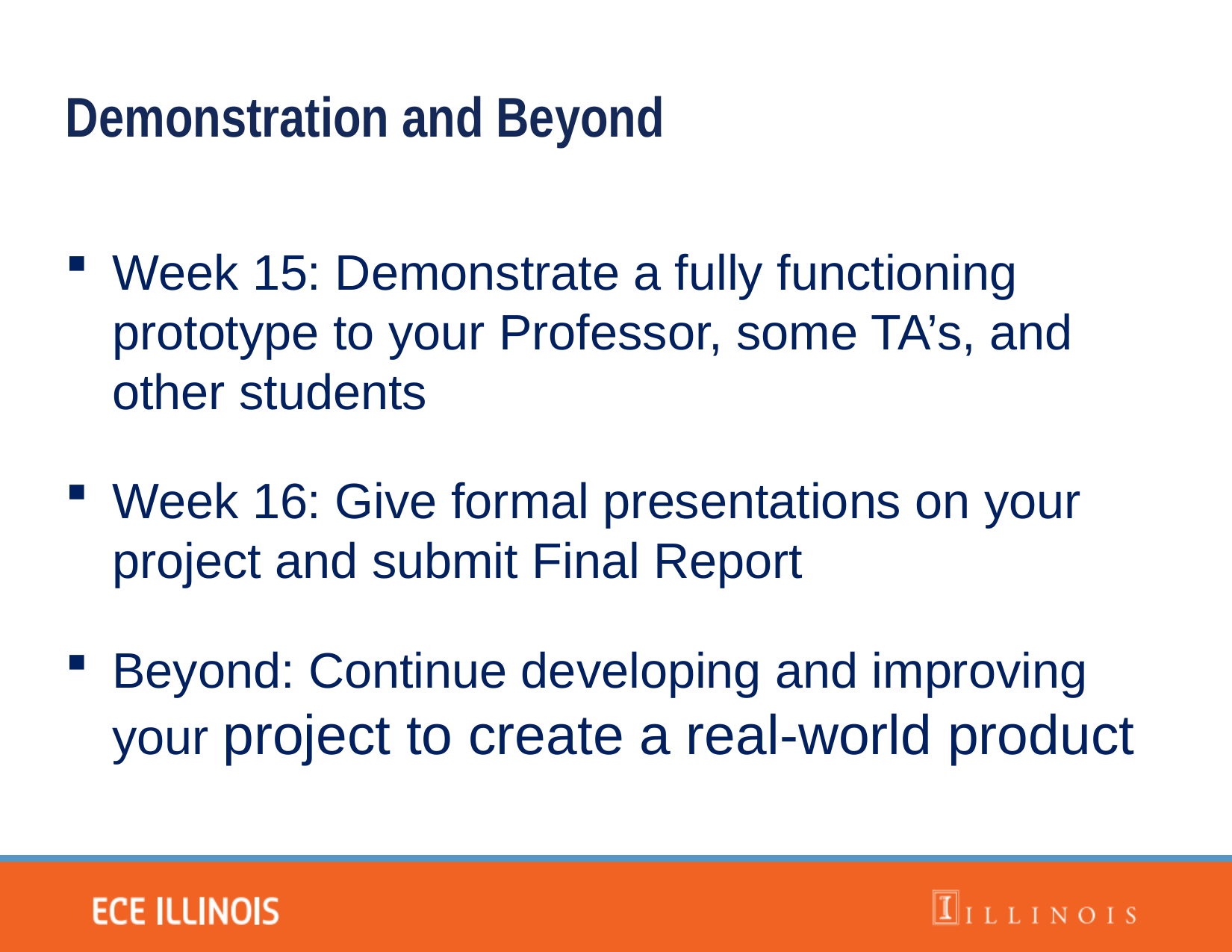

Demonstration and Beyond
Week 15: Demonstrate a fully functioning prototype to your Professor, some TA’s, and other students

Week 16: Give formal presentations on your project and submit Final Report

Beyond: Continue developing and improving your project to create a real-world product